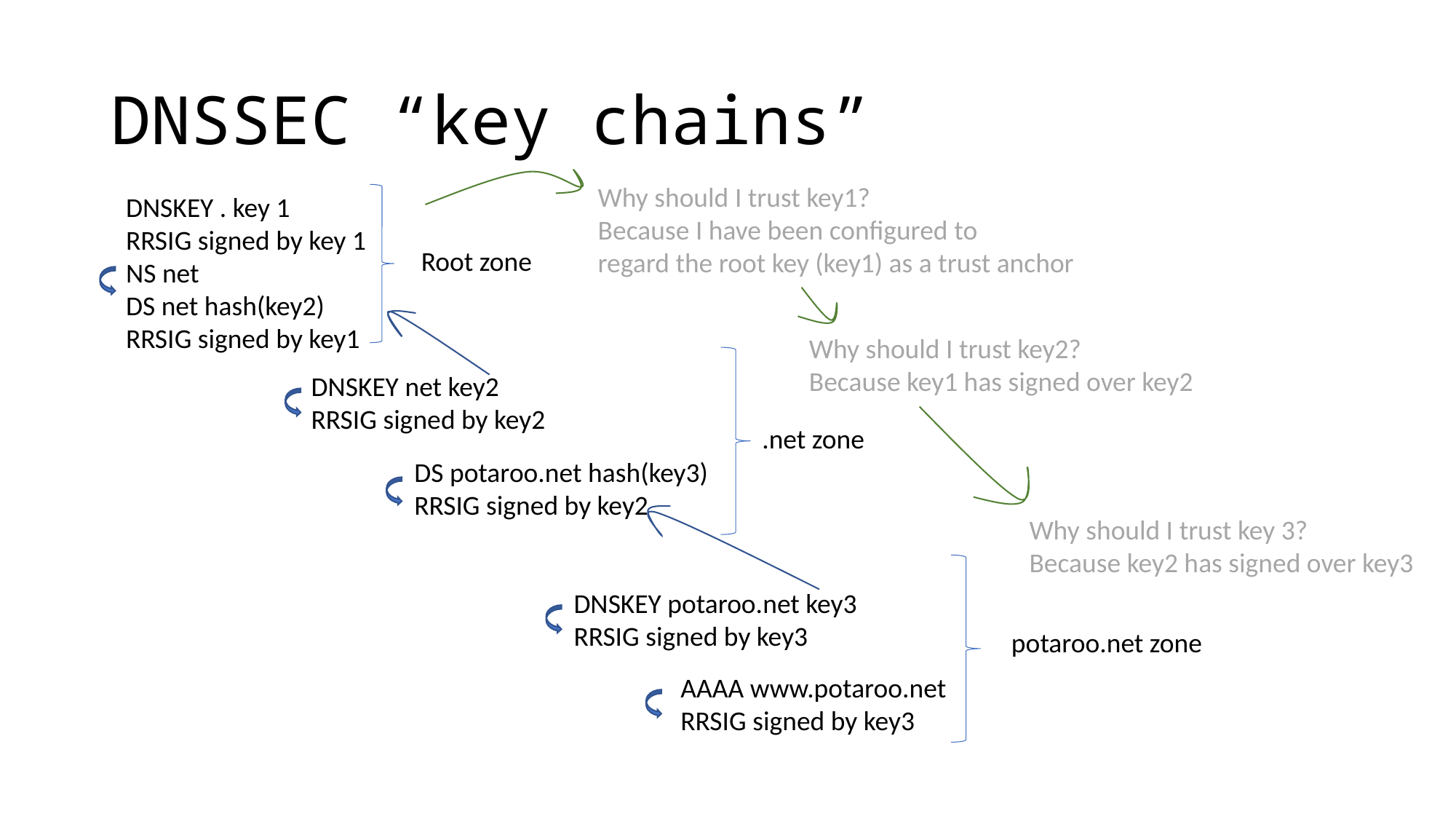

# DNSSEC “key chains”

Why should I trust key1?
Because I have been configured to
regard the root key (key1) as a trust anchor

DNSKEY . key 1
RRSIG signed by key 1
NS net
DS net hash(key2)
RRSIG signed by key1

Root zone

Why should I trust key2?
Because key1 has signed over key2

DNSKEY net key2
RRSIG signed by key2

.net zone
DS potaroo.net hash(key3)
RRSIG signed by key2

Why should I trust key 3?
Because key2 has signed over key3

DNSKEY potaroo.net key3
RRSIG signed by key3

potaroo.net zone
AAAA www.potaroo.net
RRSIG signed by key3